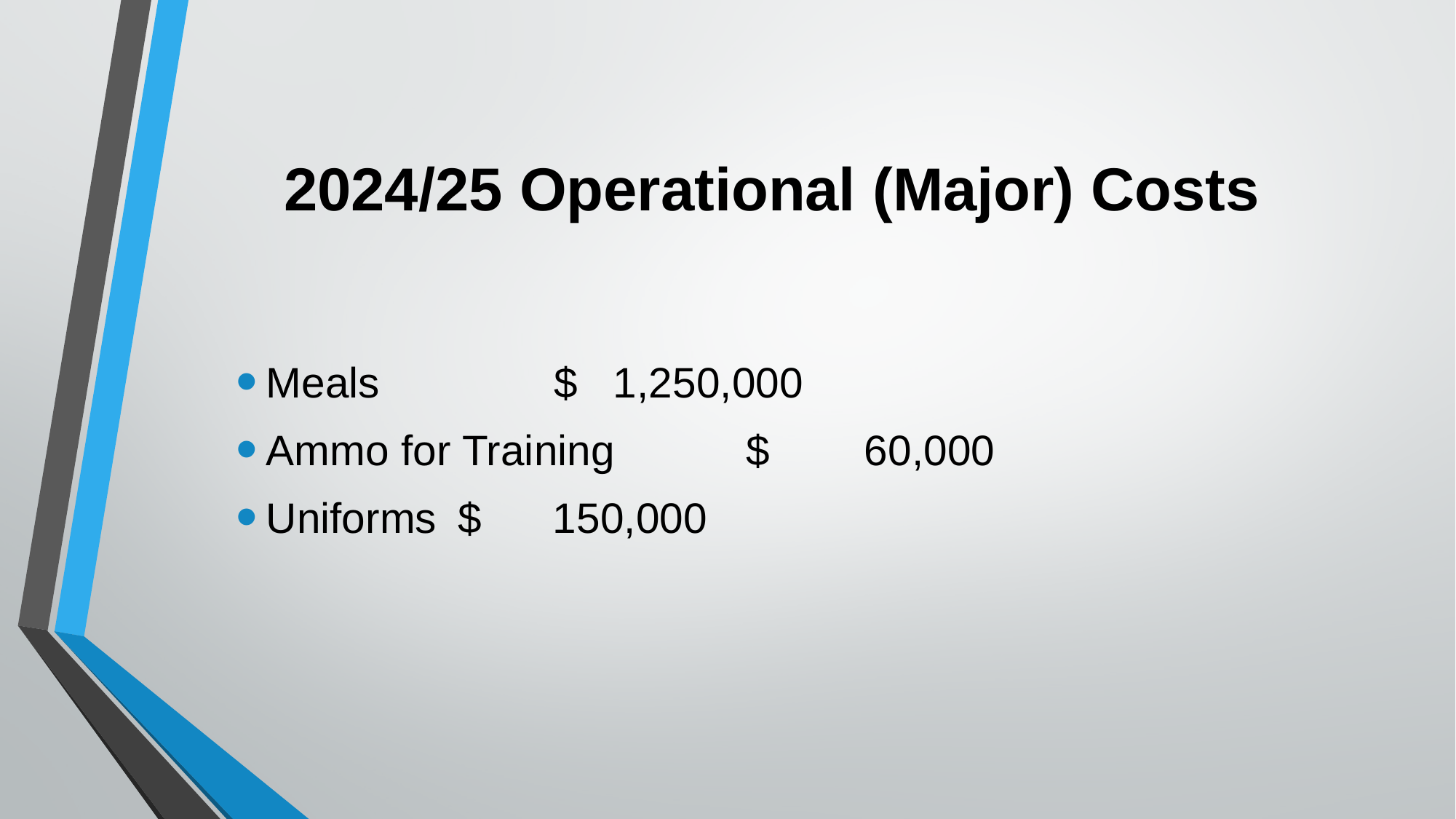

# 2024/25 Operational (Major) Costs
Meals 					 					$   1,250,000
Ammo for Training				 		$        60,000
Uniforms									$      150,000